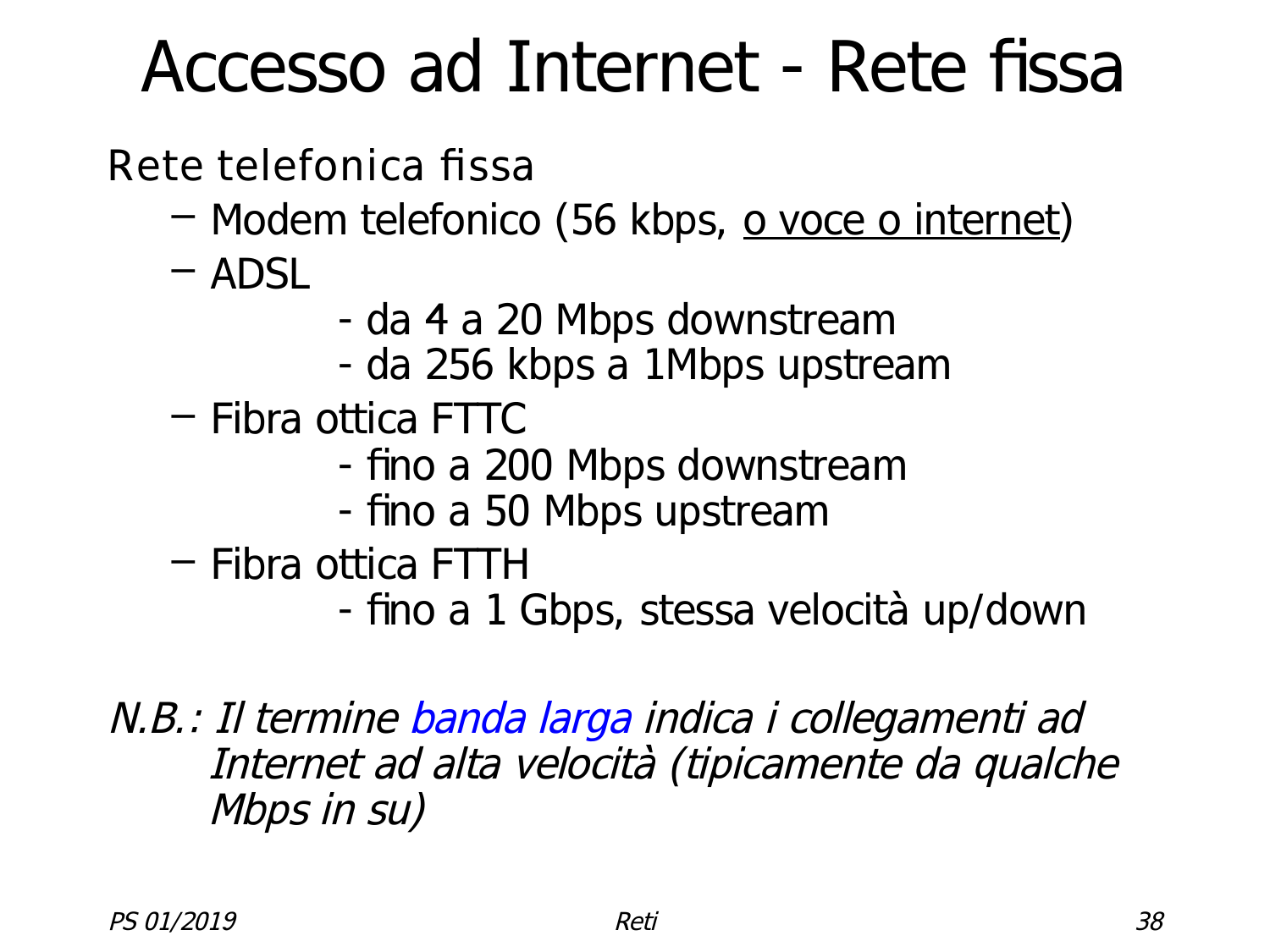

# Accesso ad Internet - Rete fissa
Rete telefonica fissa
Modem telefonico (56 kbps, o voce o internet)
ADSL
	- da 4 a 20 Mbps downstream
	- da 256 kbps a 1Mbps upstream
Fibra ottica FTTC
	- fino a 200 Mbps downstream
	- fino a 50 Mbps upstream
Fibra ottica FTTH
	- fino a 1 Gbps, stessa velocità up/down

N.B.: Il termine banda larga indica i collegamenti ad Internet ad alta velocità (tipicamente da qualche Mbps in su)
PS 01/2019
Reti
38